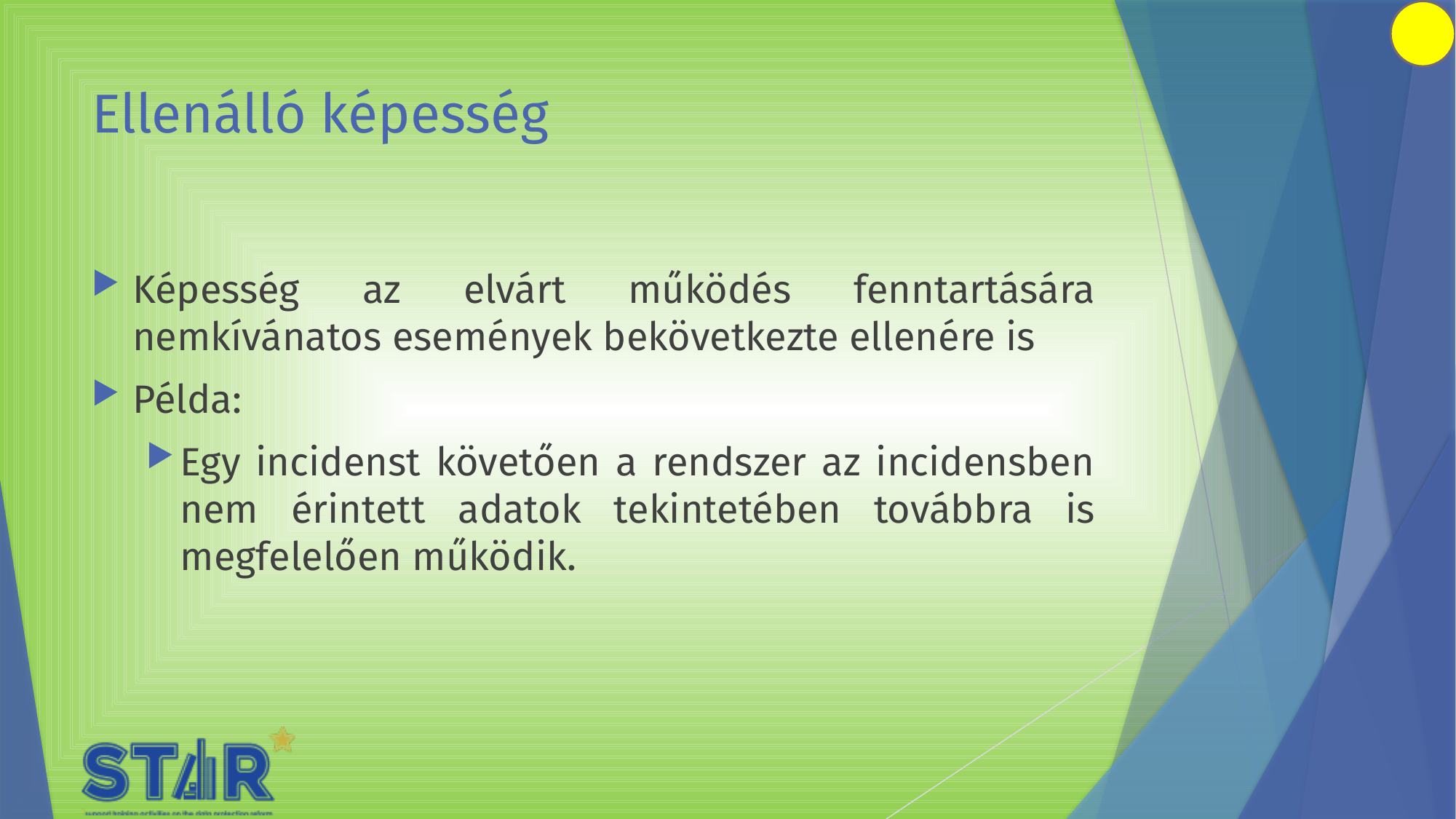

# Ellenálló képesség
Képesség az elvárt működés fenntartására nemkívánatos események bekövetkezte ellenére is
Példa:
Egy incidenst követően a rendszer az incidensben nem érintett adatok tekintetében továbbra is megfelelően működik.